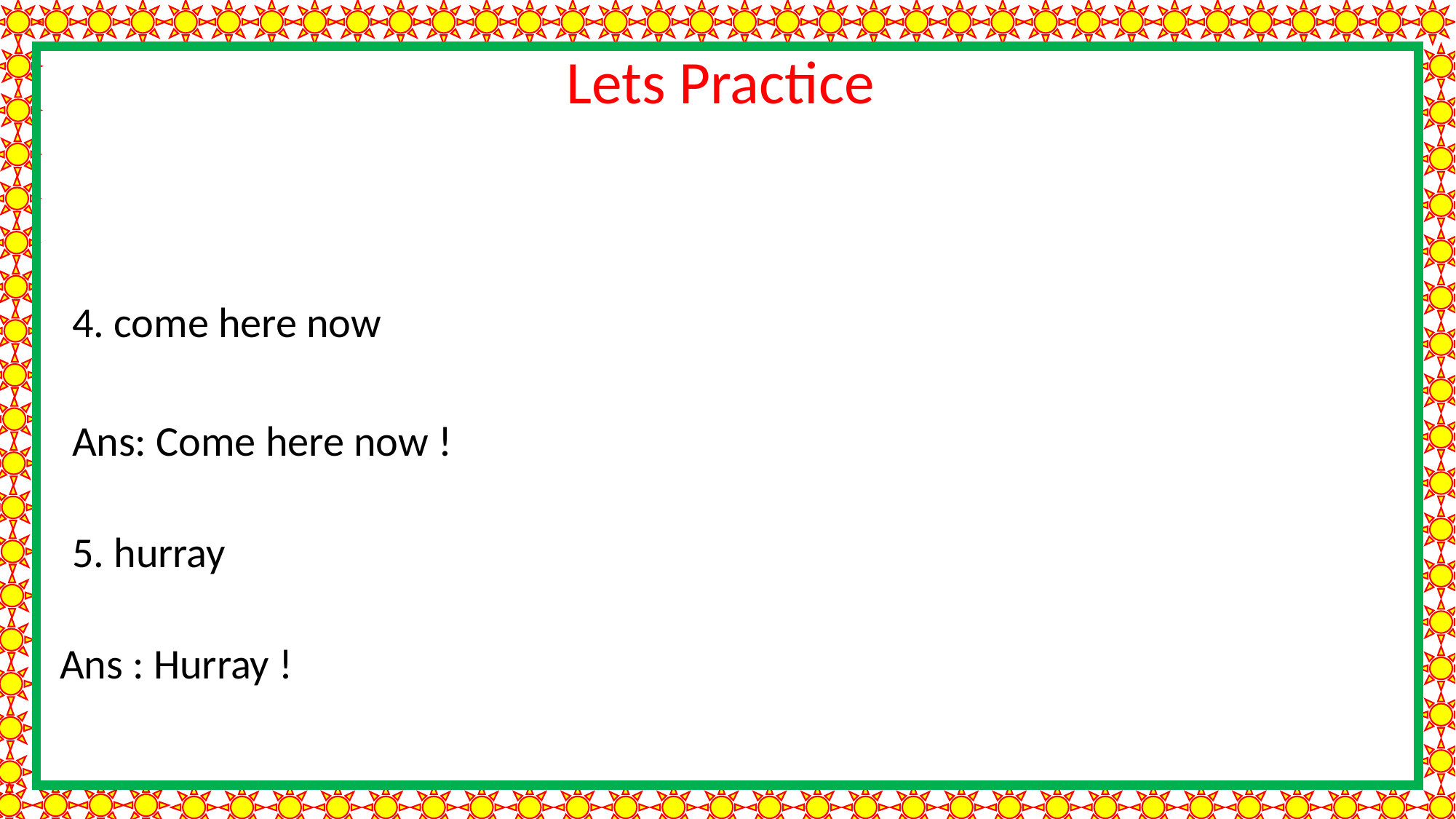

Lets Practice
4. come here now
Ans: Come here now !
5. hurray
Ans : Hurray !